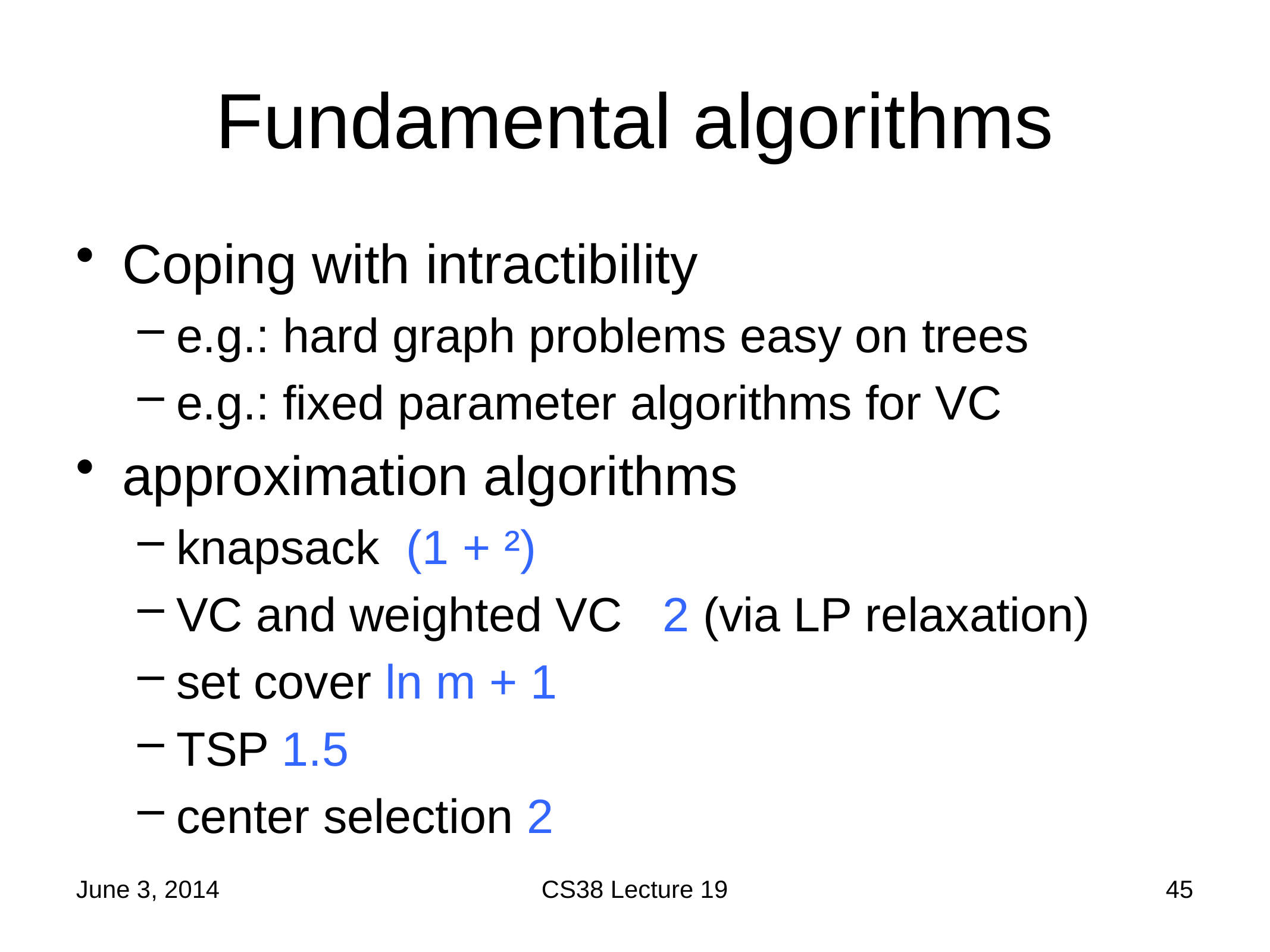

# Fundamental algorithms
Coping with intractibility
e.g.: hard graph problems easy on trees
e.g.: fixed parameter algorithms for VC
approximation algorithms
knapsack  (1 + ²)
VC and weighted VC   2 (via LP relaxation)
set cover ln m + 1
TSP 1.5
center selection 2

June 3, 2014
CS38 Lecture 19
45